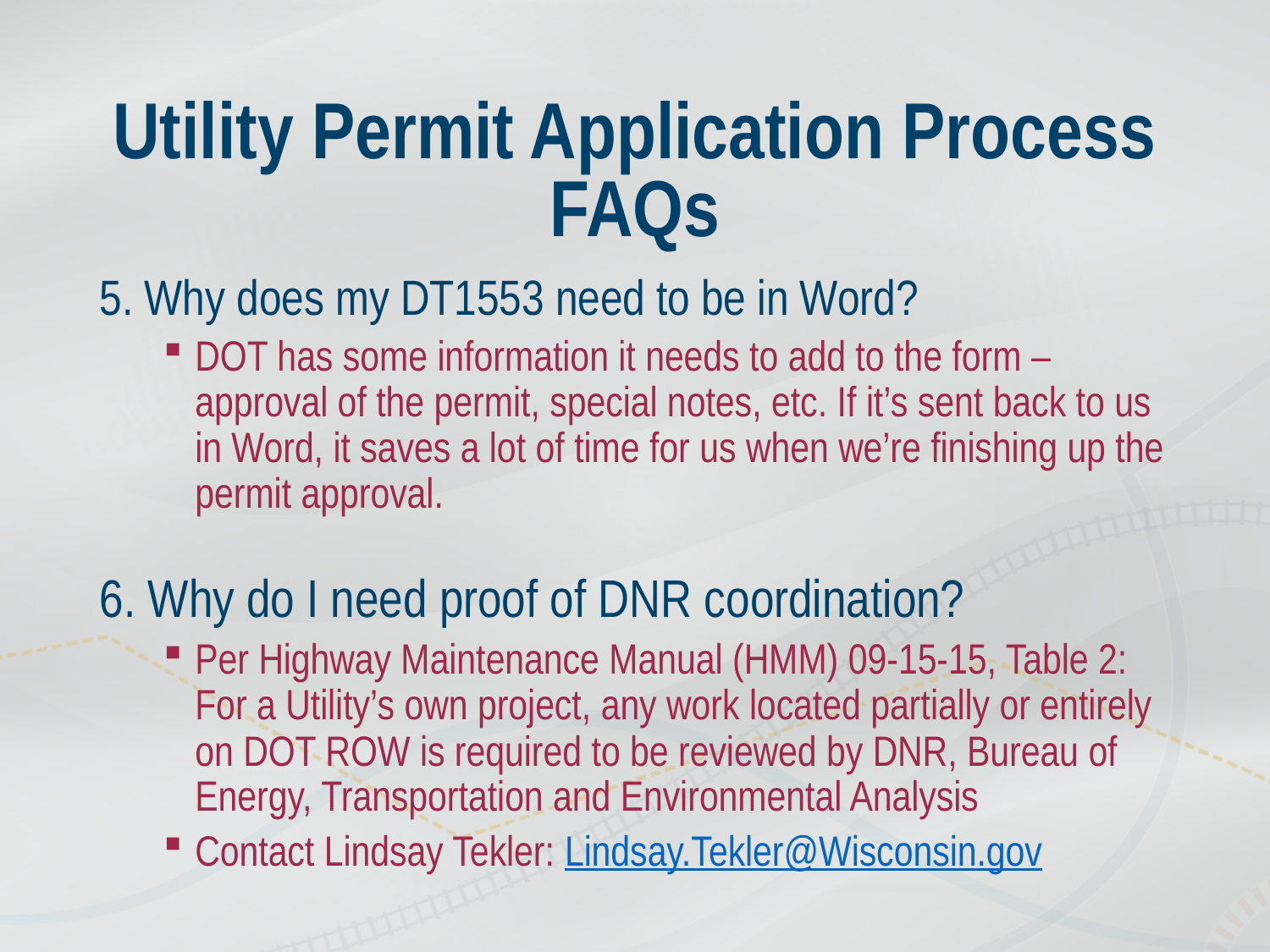

# Utility Permit Application Process FAQs
5. Why does my DT1553 need to be in Word?
DOT has some information it needs to add to the form – approval of the permit, special notes, etc. If it’s sent back to us in Word, it saves a lot of time for us when we’re finishing up the permit approval.

6. Why do I need proof of DNR coordination?
Per Highway Maintenance Manual (HMM) 09-15-15, Table 2: For a Utility’s own project, any work located partially or entirely on DOT ROW is required to be reviewed by DNR, Bureau of Energy, Transportation and Environmental Analysis
Contact Lindsay Tekler: Lindsay.Tekler@Wisconsin.gov